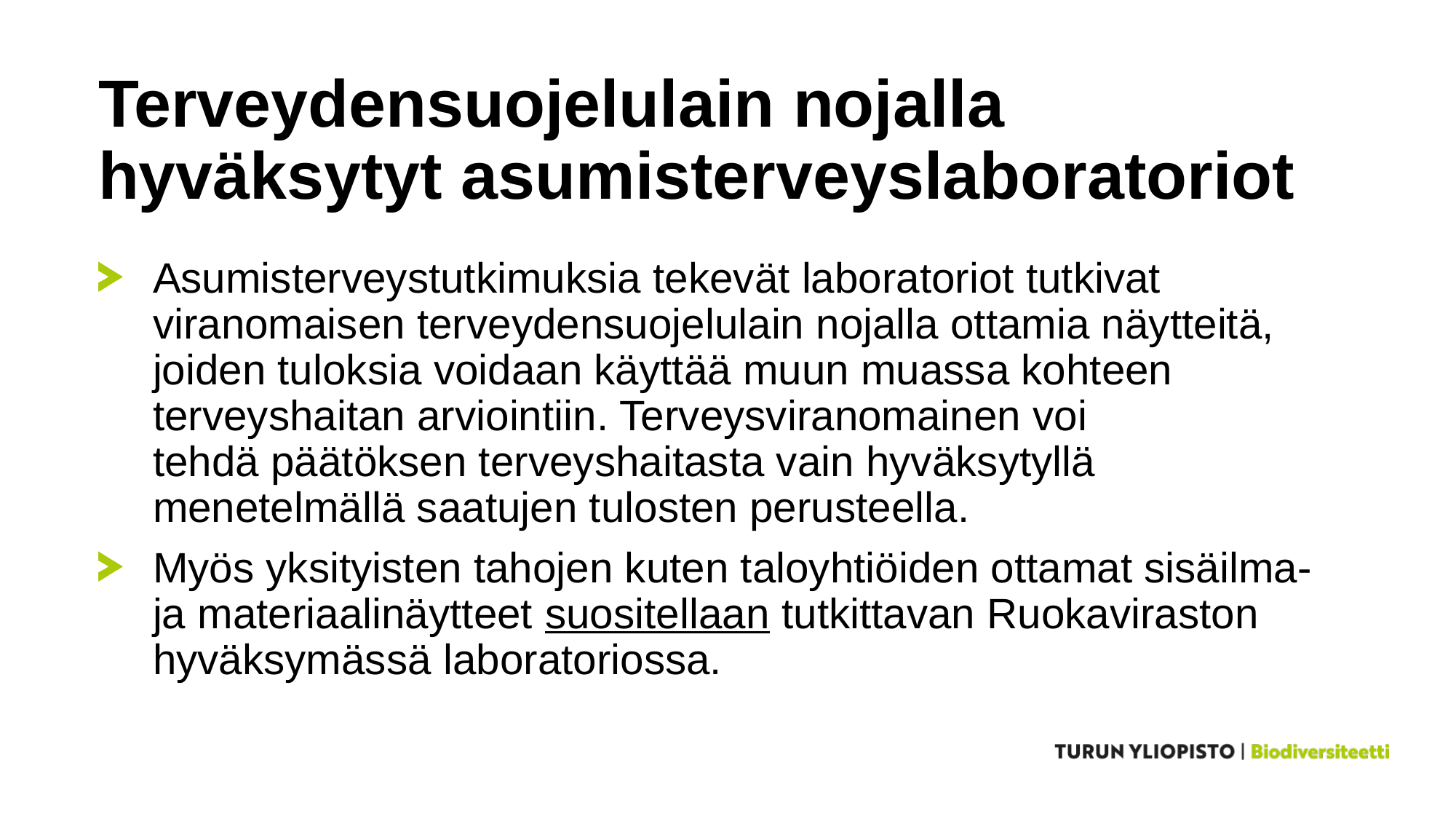

# Terveydensuojelulain nojalla hyväksytyt asumisterveyslaboratoriot
Asumisterveystutkimuksia tekevät laboratoriot tutkivat viranomaisen terveydensuojelulain nojalla ottamia näytteitä, joiden tuloksia voidaan käyttää muun muassa kohteen terveyshaitan arviointiin. Terveysviranomainen voi tehdä päätöksen terveyshaitasta vain hyväksytyllä menetelmällä saatujen tulosten perusteella.
Myös yksityisten tahojen kuten taloyhtiöiden ottamat sisäilma- ja materiaalinäytteet suositellaan tutkittavan Ruokaviraston hyväksymässä laboratoriossa.